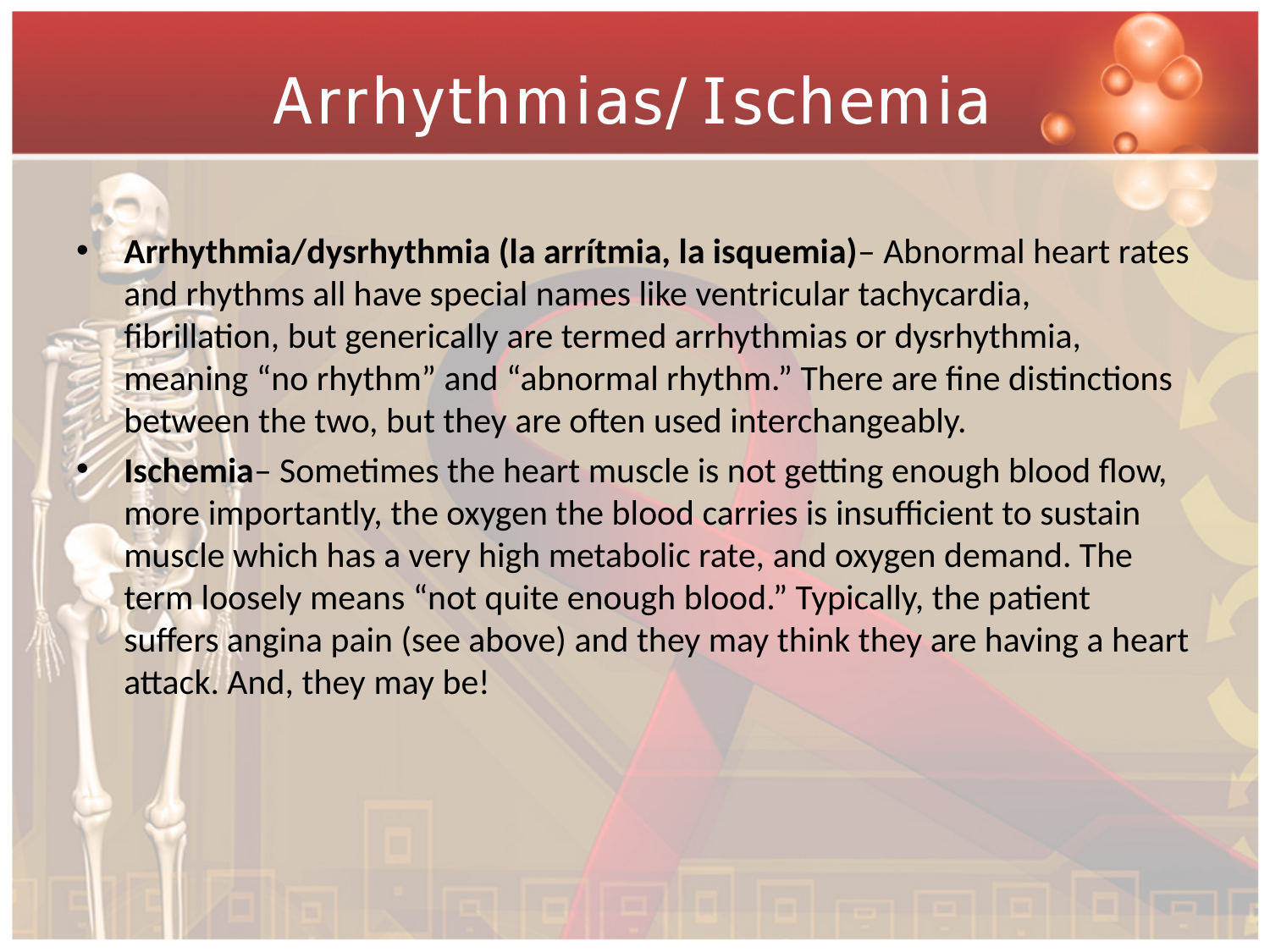

# Arrhythmias/Ischemia
Arrhythmia/dysrhythmia (la arrítmia, la isquemia)– Abnormal heart rates and rhythms all have special names like ventricular tachycardia, fibrillation, but generically are termed arrhythmias or dysrhythmia, meaning “no rhythm” and “abnormal rhythm.” There are fine distinctions between the two, but they are often used interchangeably.
Ischemia– Sometimes the heart muscle is not getting enough blood flow, more importantly, the oxygen the blood carries is insufficient to sustain muscle which has a very high metabolic rate, and oxygen demand. The term loosely means “not quite enough blood.” Typically, the patient suffers angina pain (see above) and they may think they are having a heart attack. And, they may be!